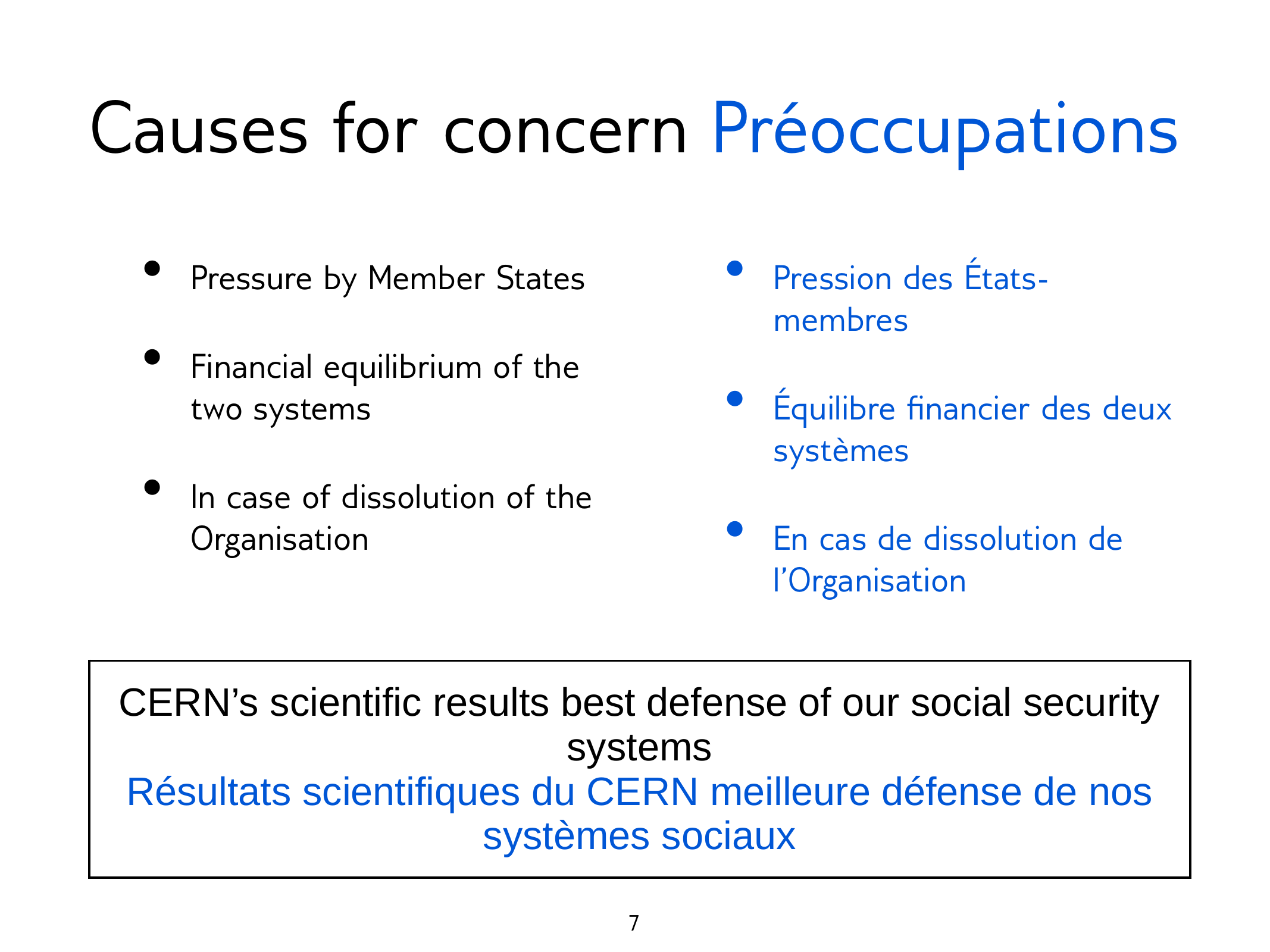

# Causes for concern Préoccupations
Pressure by Member States
Financial equilibrium of the two systems
In case of dissolution of the Organisation
Pression des États-membres
Équilibre financier des deux systèmes
En cas de dissolution de l’Organisation
| CERN’s scientific results best defense of our social security systems Résultats scientifiques du CERN meilleure défense de nos systèmes sociaux |
| --- |
7